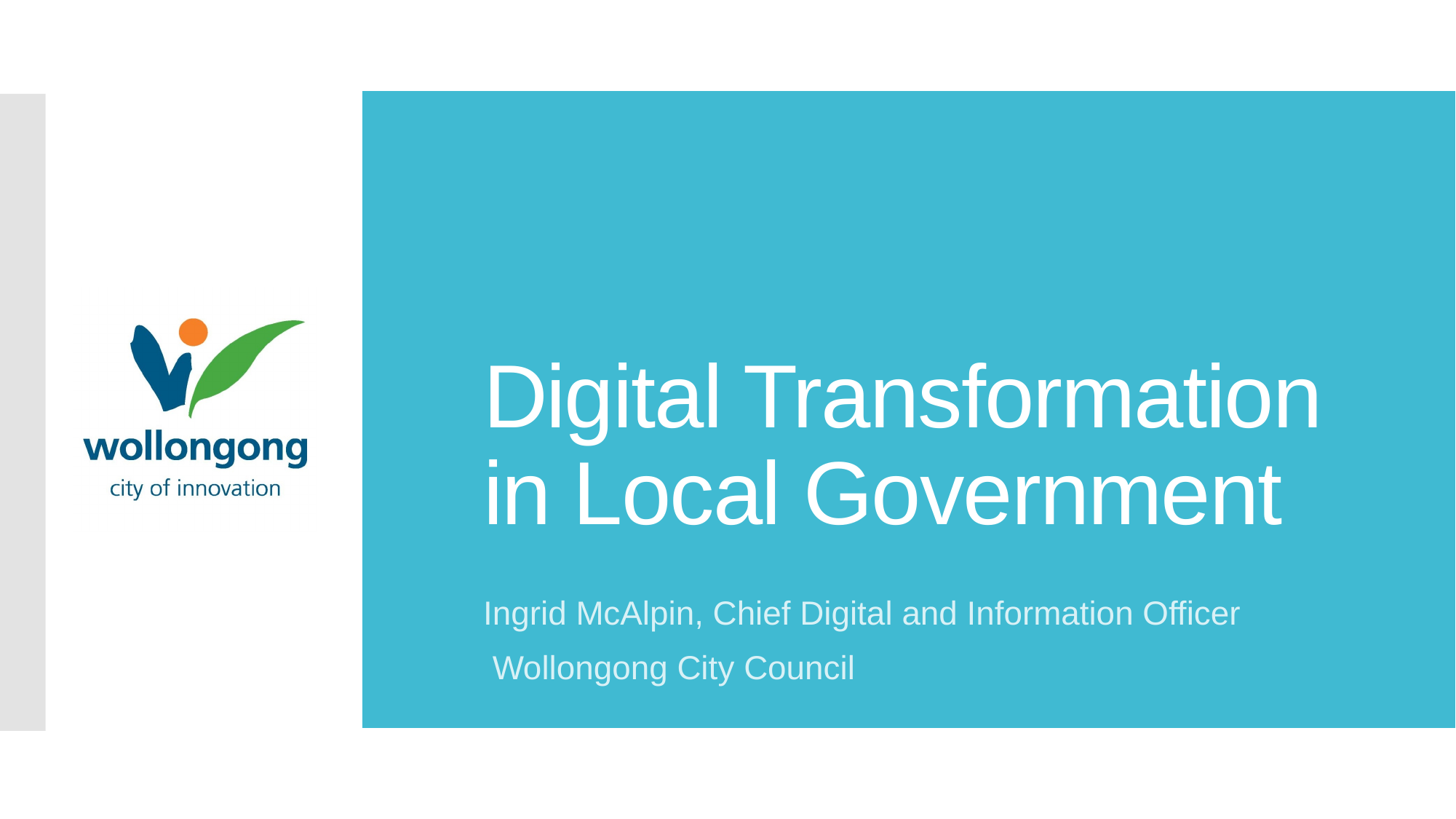

# Digital Transformation in Local Government
Ingrid McAlpin, Chief Digital and Information Officer
 Wollongong City Council